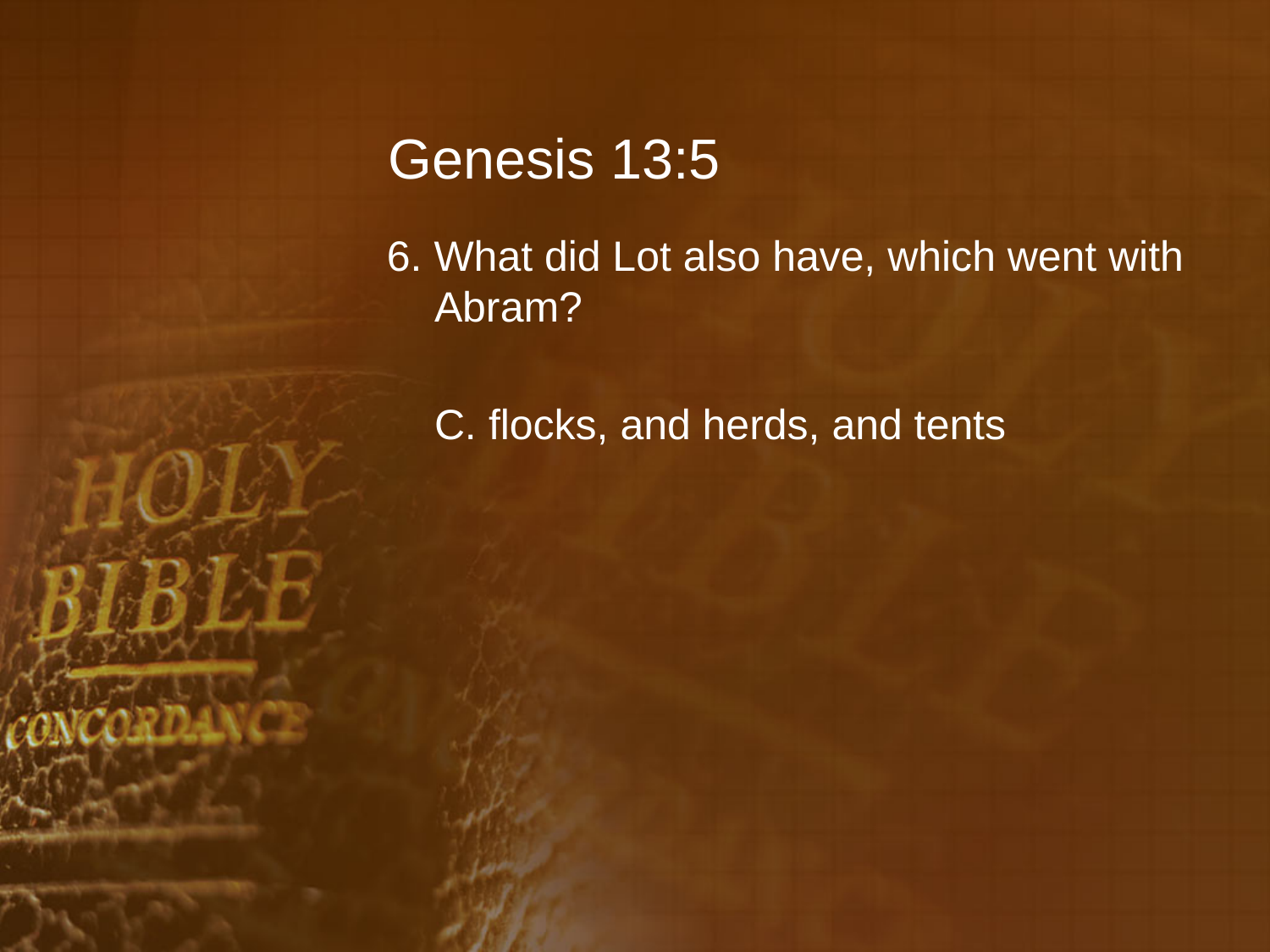

# Genesis 13:5
6. What did Lot also have, which went with Abram?

	C. flocks, and herds, and tents